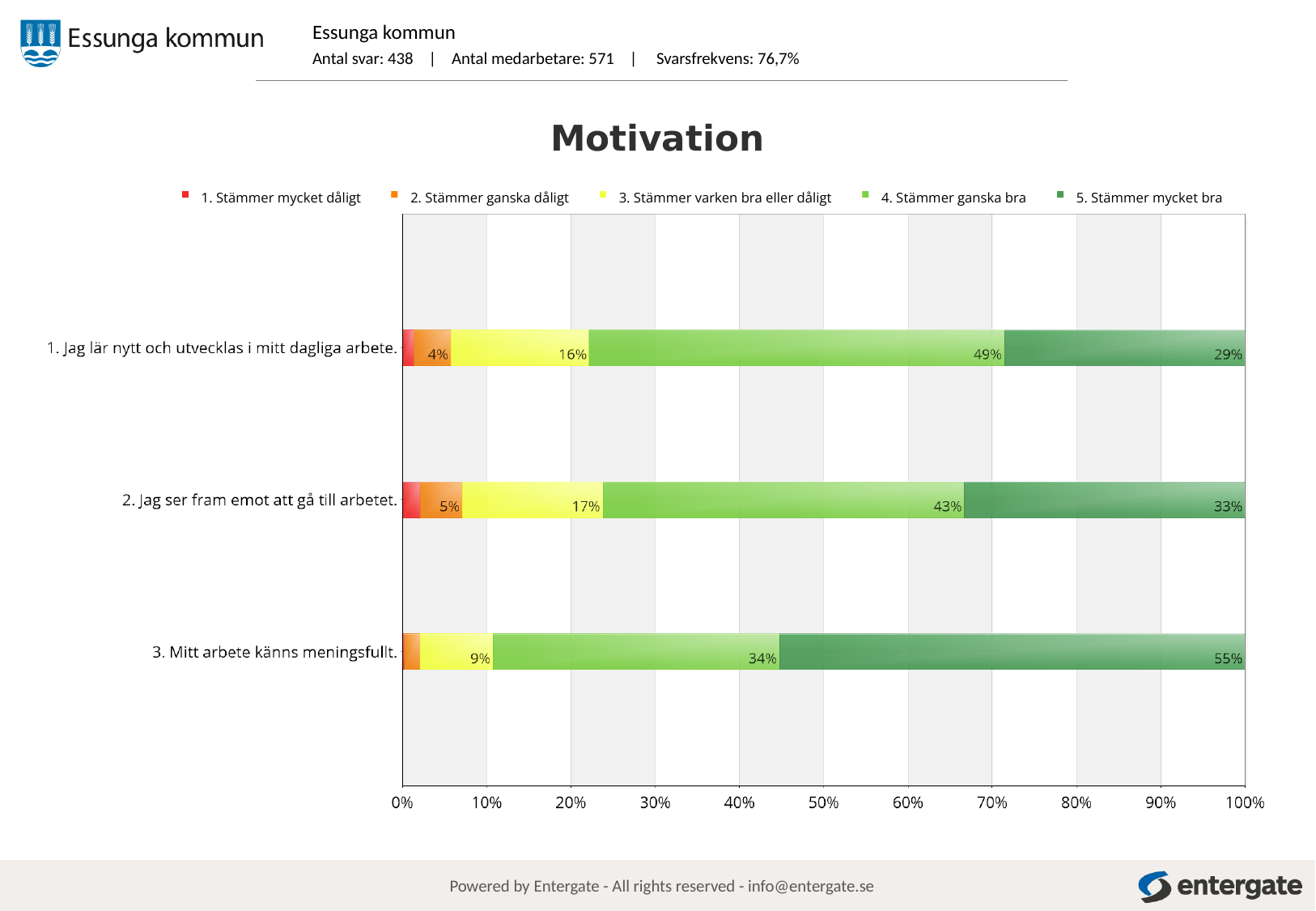

Motivation
| ■ | 1. Stämmer mycket dåligt | ■ | 2. Stämmer ganska dåligt | ■ | 3. Stämmer varken bra eller dåligt | ■ | 4. Stämmer ganska bra | ■ | 5. Stämmer mycket bra |
| --- | --- | --- | --- | --- | --- | --- | --- | --- | --- |